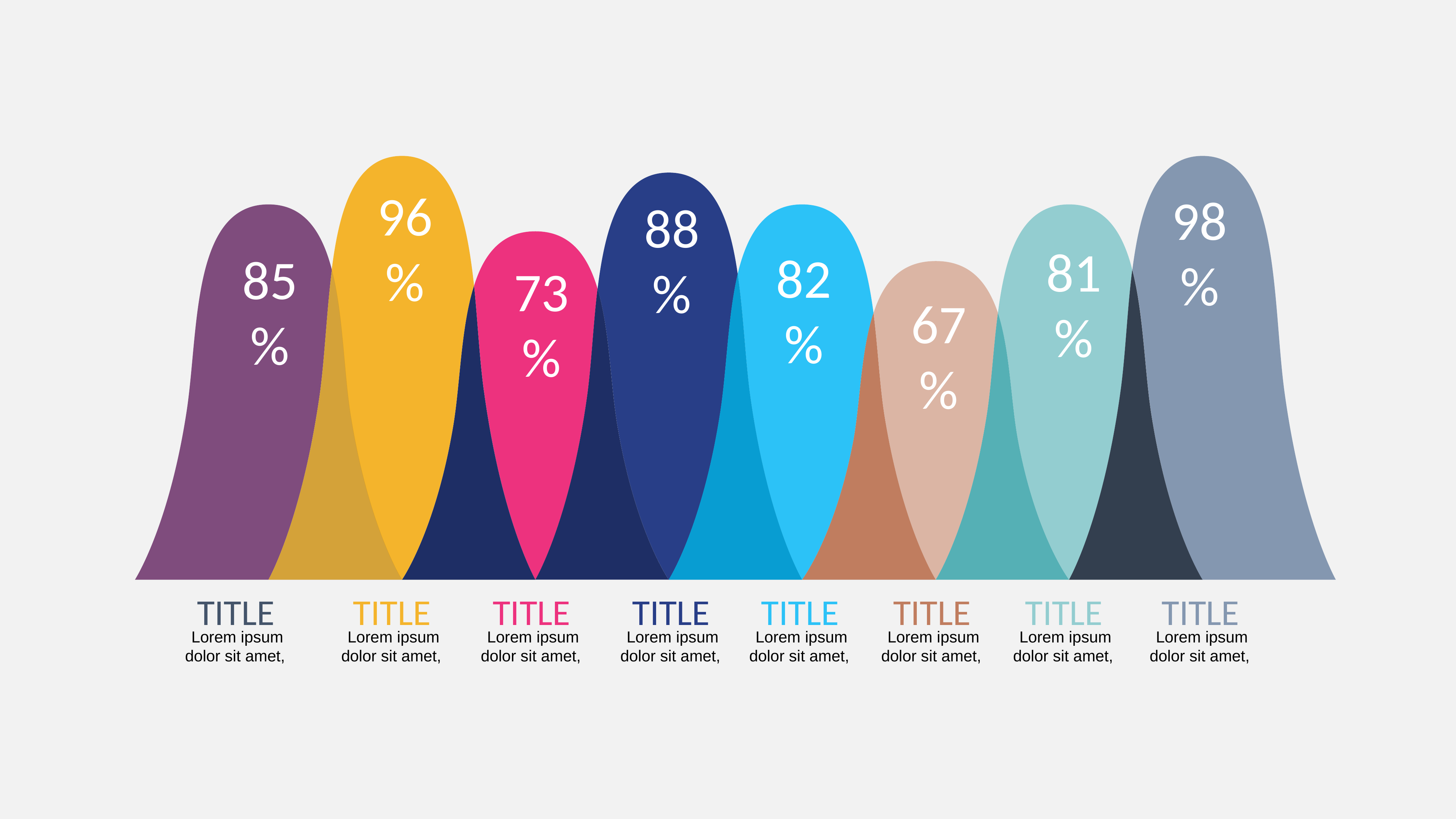

96%
98%
88%
81%
82%
85%
73%
67%
TITLE
Lorem ipsum dolor sit amet,
TITLE
Lorem ipsum dolor sit amet,
TITLE
Lorem ipsum dolor sit amet,
TITLE
Lorem ipsum dolor sit amet,
TITLE
Lorem ipsum dolor sit amet,
TITLE
Lorem ipsum dolor sit amet,
TITLE
Lorem ipsum dolor sit amet,
TITLE
Lorem ipsum dolor sit amet,